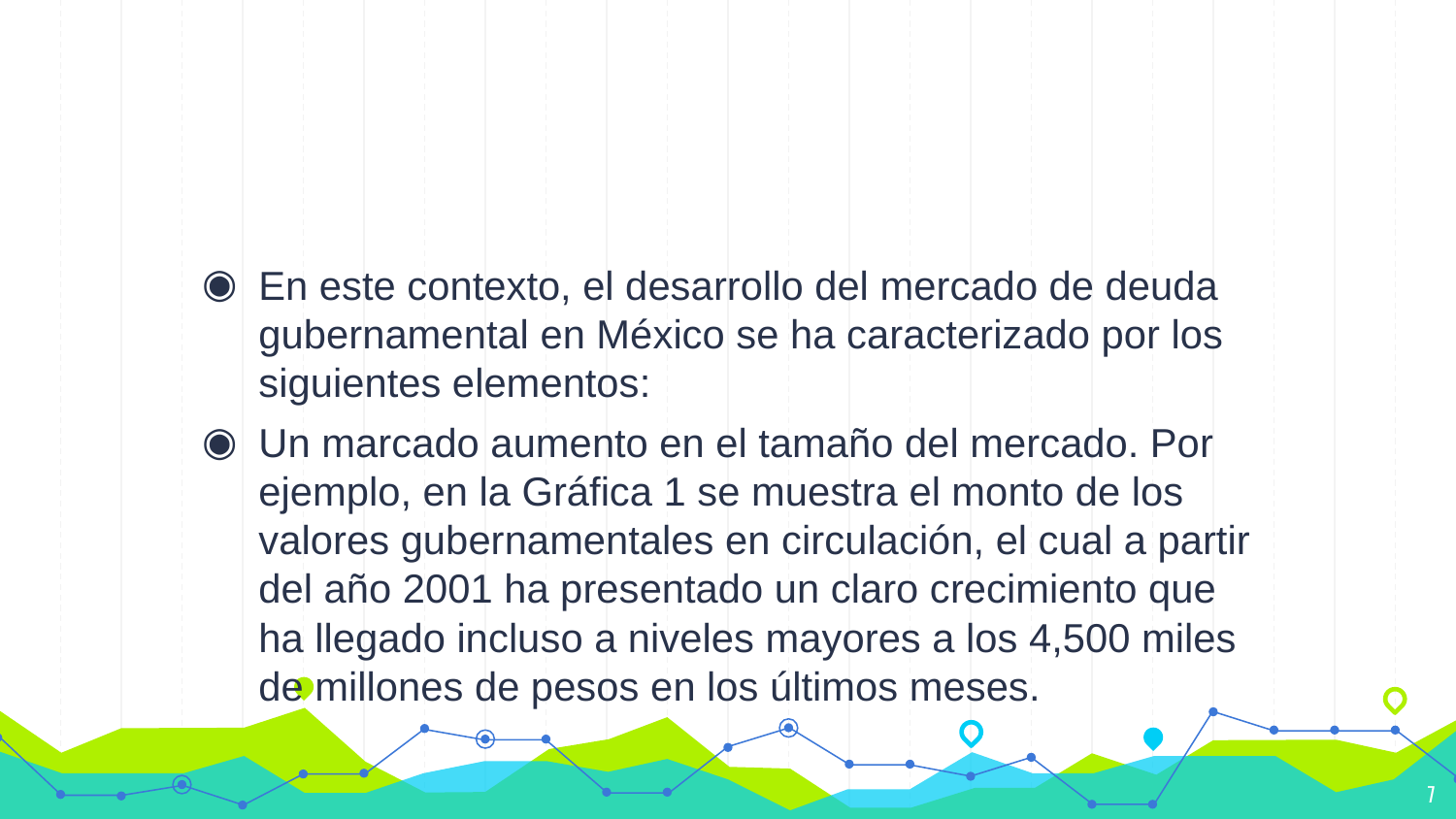

#
En este contexto, el desarrollo del mercado de deuda gubernamental en México se ha caracterizado por los siguientes elementos:
Un marcado aumento en el tamaño del mercado. Por ejemplo, en la Gráfica 1 se muestra el monto de los valores gubernamentales en circulación, el cual a partir del año 2001 ha presentado un claro crecimiento que ha llegado incluso a niveles mayores a los 4,500 miles de millones de pesos en los últimos meses.
7